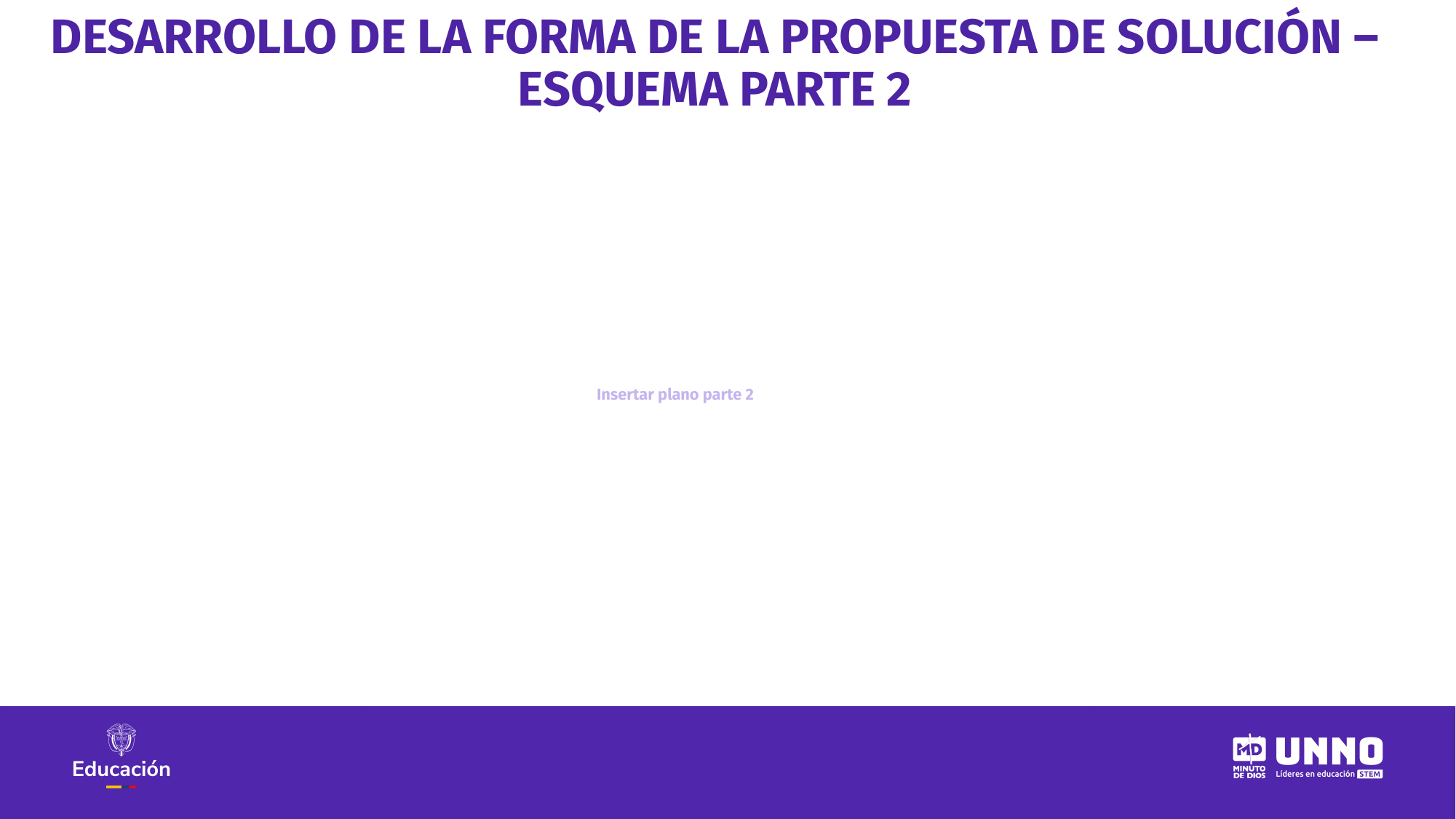

DESARROLLO DE LA FORMA DE LA PROPUESTA DE SOLUCIÓN – ESQUEMA PARTE 2
Insertar plano parte 2